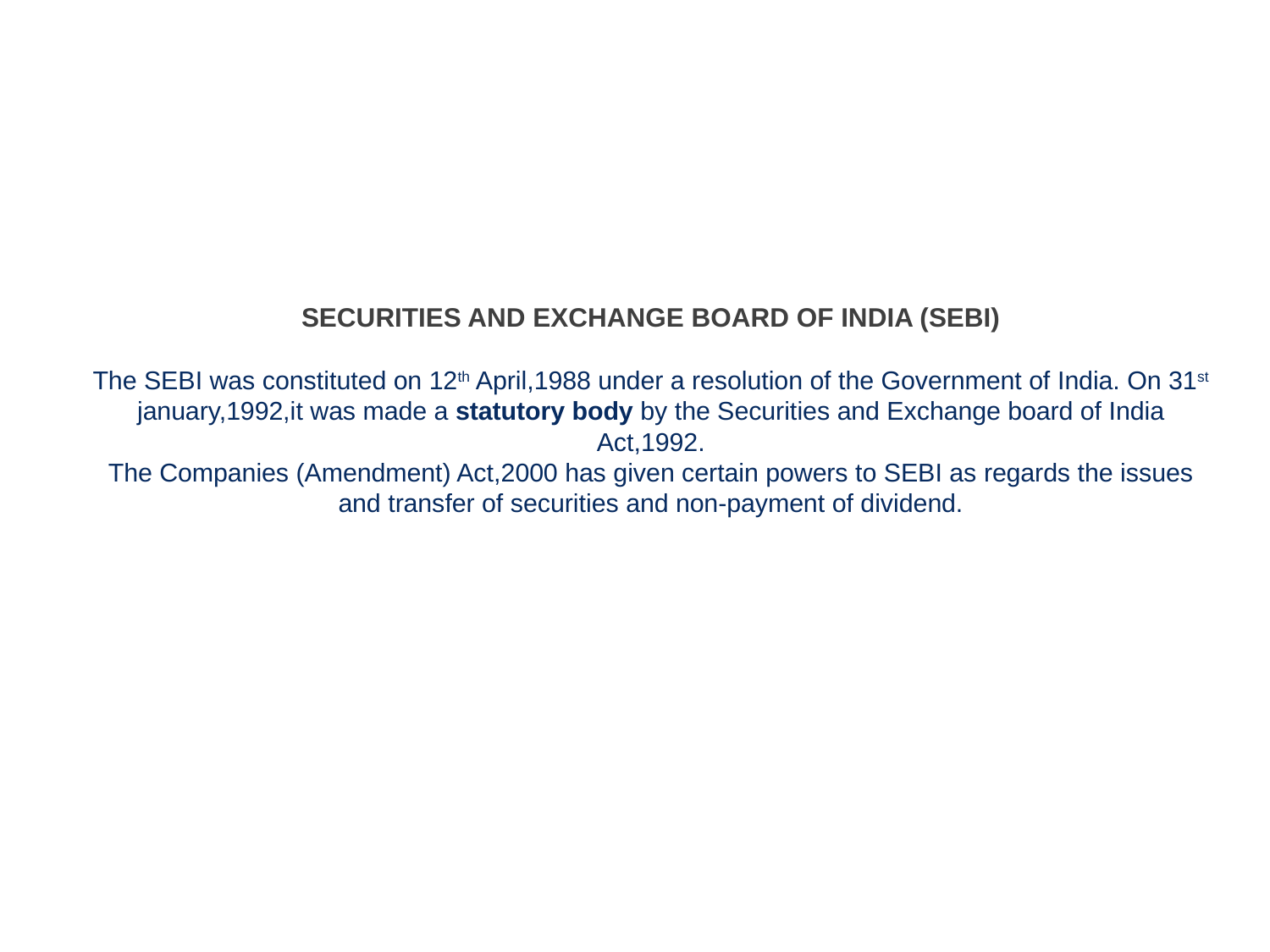

# SECURITIES AND EXCHANGE BOARD OF INDIA (SEBI) The SEBI was constituted on 12th April,1988 under a resolution of the Government of India. On 31st january,1992,it was made a statutory body by the Securities and Exchange board of India Act,1992. The Companies (Amendment) Act,2000 has given certain powers to SEBI as regards the issues and transfer of securities and non-payment of dividend.